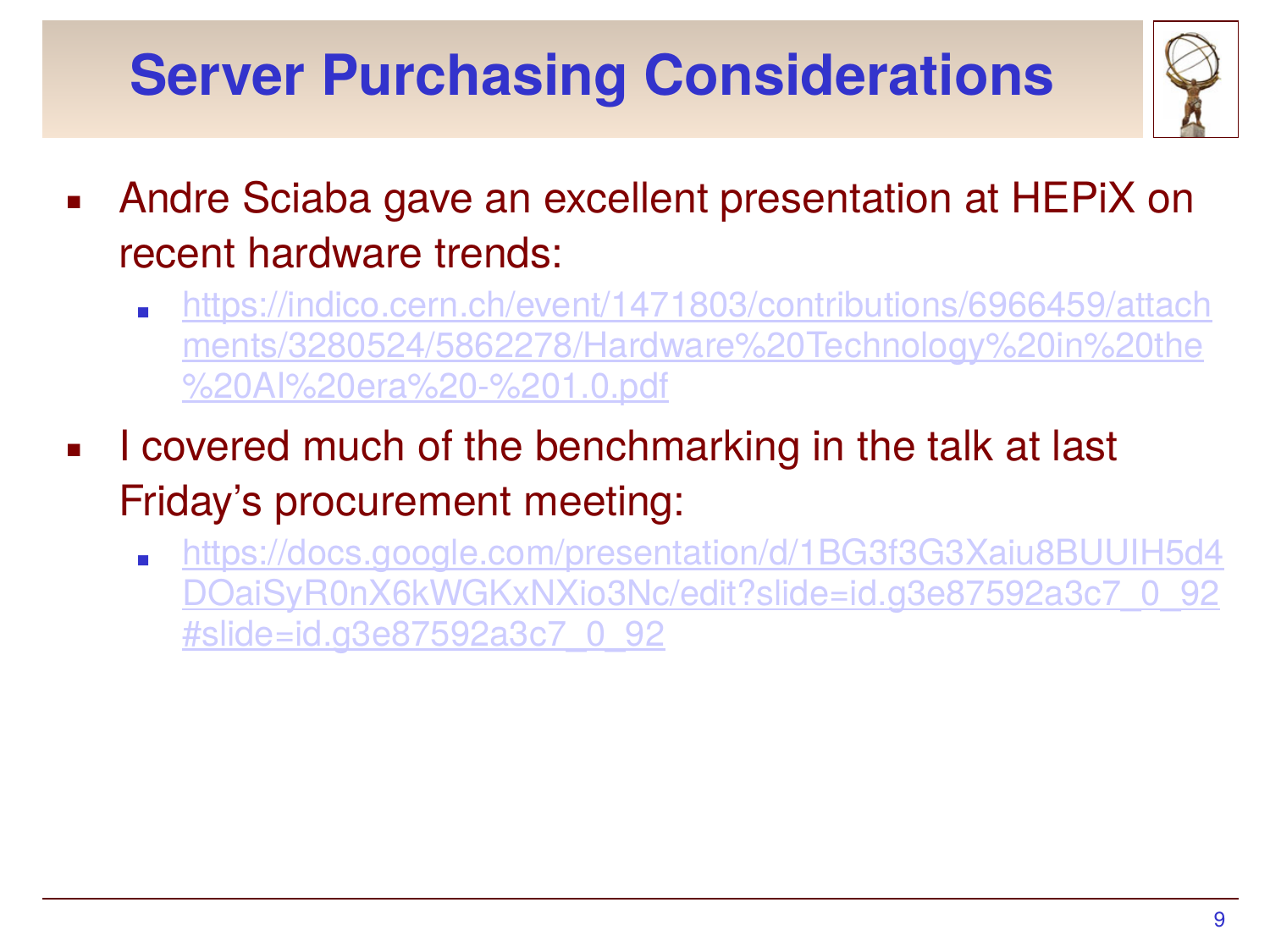

# Server Purchasing Considerations
Andre Sciaba gave an excellent presentation at HEPiX on recent hardware trends:
https://indico.cern.ch/event/1471803/contributions/6966459/attachments/3280524/5862278/Hardware%20Technology%20in%20the%20AI%20era%20-%201.0.pdf
I covered much of the benchmarking in the talk at last Friday’s procurement meeting:
https://docs.google.com/presentation/d/1BG3f3G3Xaiu8BUUIH5d4DOaiSyR0nX6kWGKxNXio3Nc/edit?slide=id.g3e87592a3c7_0_92#slide=id.g3e87592a3c7_0_92

9